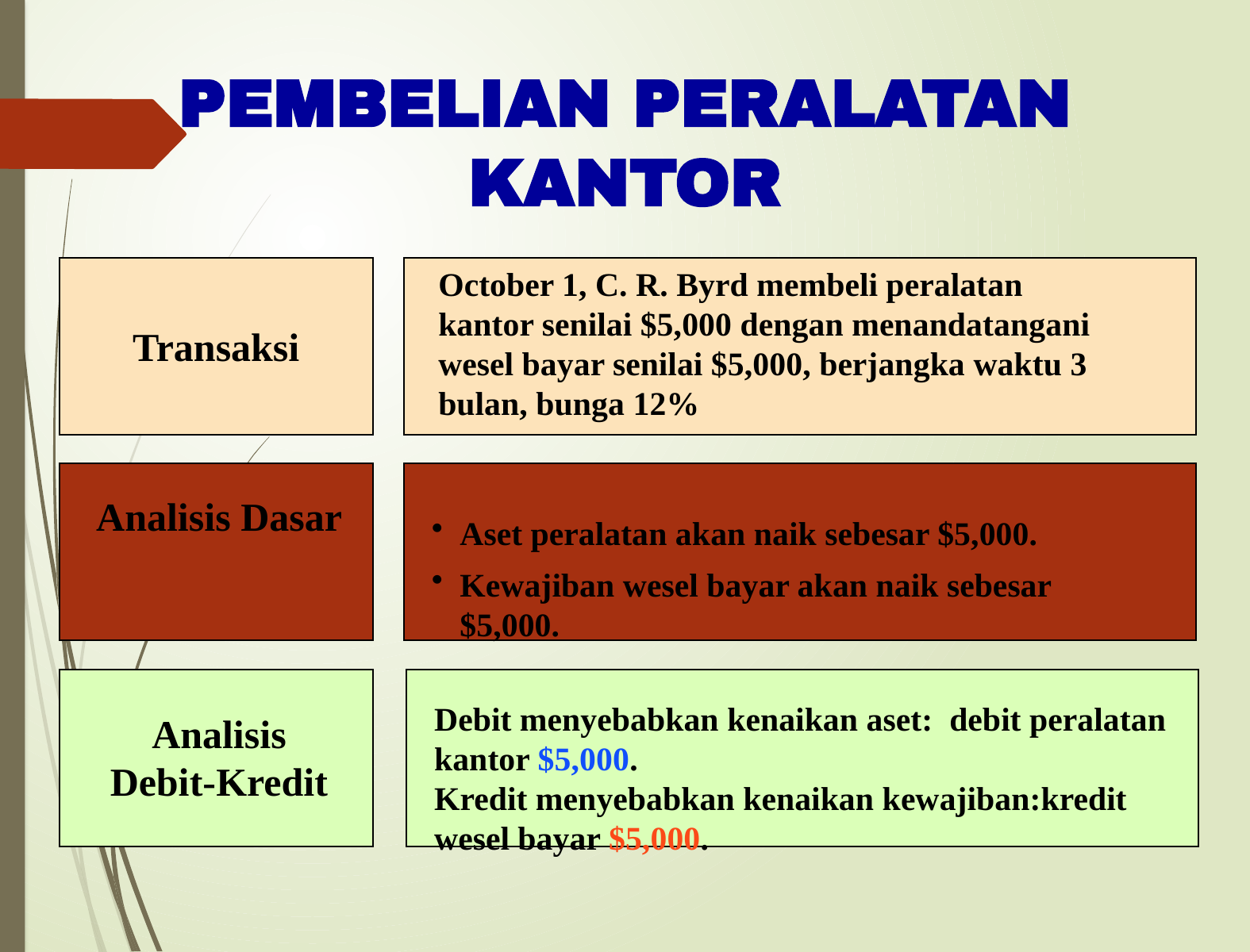

PEMBELIAN PERALATAN KANTOR

Transaksi

October 1, C. R. Byrd membeli peralatan kantor senilai $5,000 dengan menandatangani wesel bayar senilai $5,000, berjangka waktu 3 bulan, bunga 12%

Analisis Dasar

Aset peralatan akan naik sebesar $5,000.

Kewajiban wesel bayar akan naik sebesar $5,000.

Analisis
Debit-Kredit

Debit menyebabkan kenaikan aset:  debit peralatan kantor $5,000.
Kredit menyebabkan kenaikan kewajiban:kredit wesel bayar $5,000.